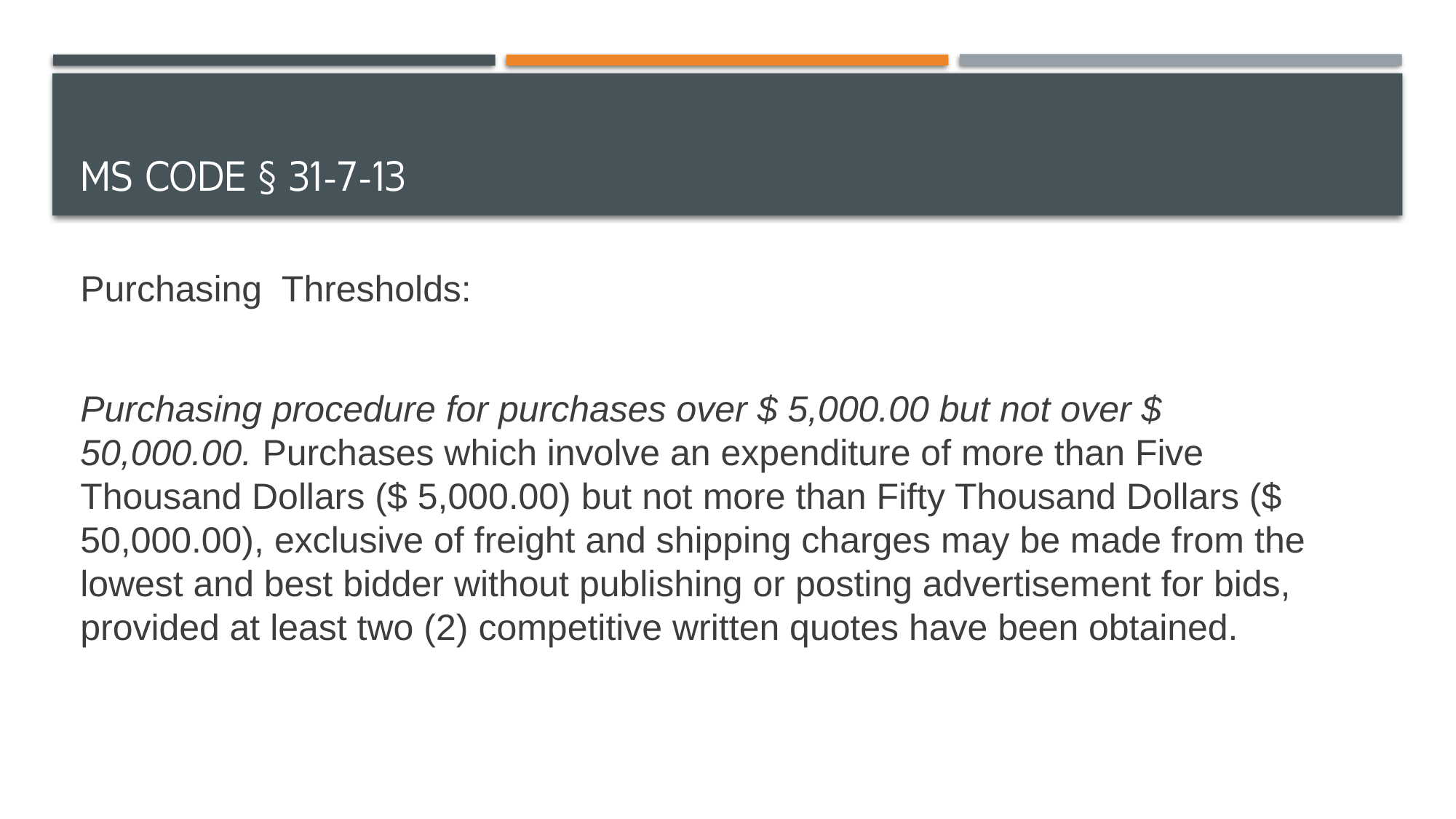

# MS Code § 31-7-13
Purchasing  Thresholds:

Purchasing procedure for purchases over $ 5,000.00 but not over $ 50,000.00. Purchases which involve an expenditure of more than Five Thousand Dollars ($ 5,000.00) but not more than Fifty Thousand Dollars ($ 50,000.00), exclusive of freight and shipping charges may be made from the lowest and best bidder without publishing or posting advertisement for bids, provided at least two (2) competitive written quotes have been obtained.